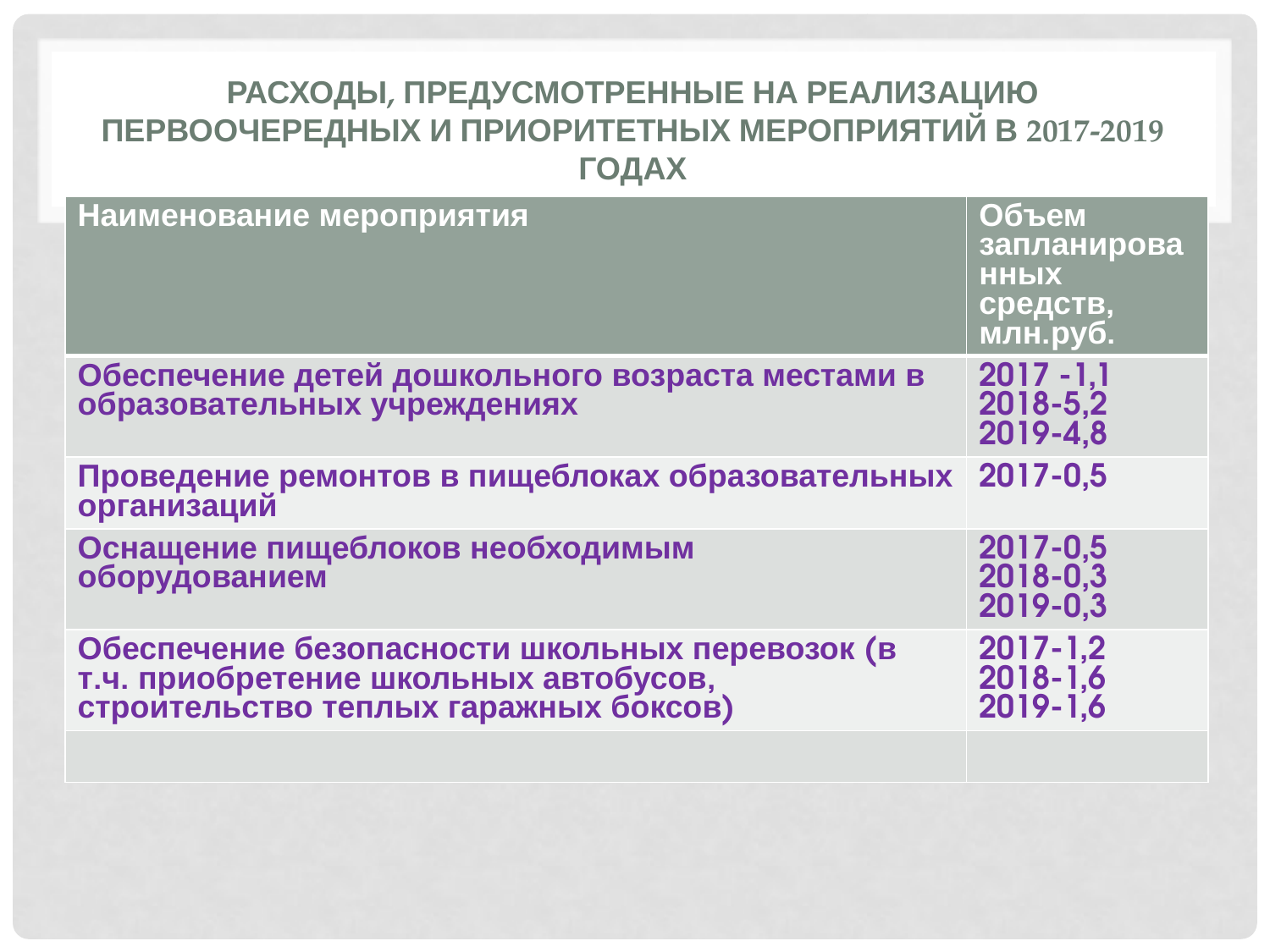

# Расходы, предусмотренные на реализацию первоочередных и приоритетных мероприятий в 2017-2019 годах
| Наименование мероприятия | Объем запланированных средств, млн.руб. |
| --- | --- |
| Обеспечение детей дошкольного возраста местами в образовательных учреждениях | 2017 -1,1 2018-5,2 2019-4,8 |
| Проведение ремонтов в пищеблоках образовательных организаций | 2017-0,5 |
| Оснащение пищеблоков необходимым оборудованием | 2017-0,5 2018-0,3 2019-0,3 |
| Обеспечение безопасности школьных перевозок (в т.ч. приобретение школьных автобусов, строительство теплых гаражных боксов) | 2017-1,2 2018-1,6 2019-1,6 |
|  |  |